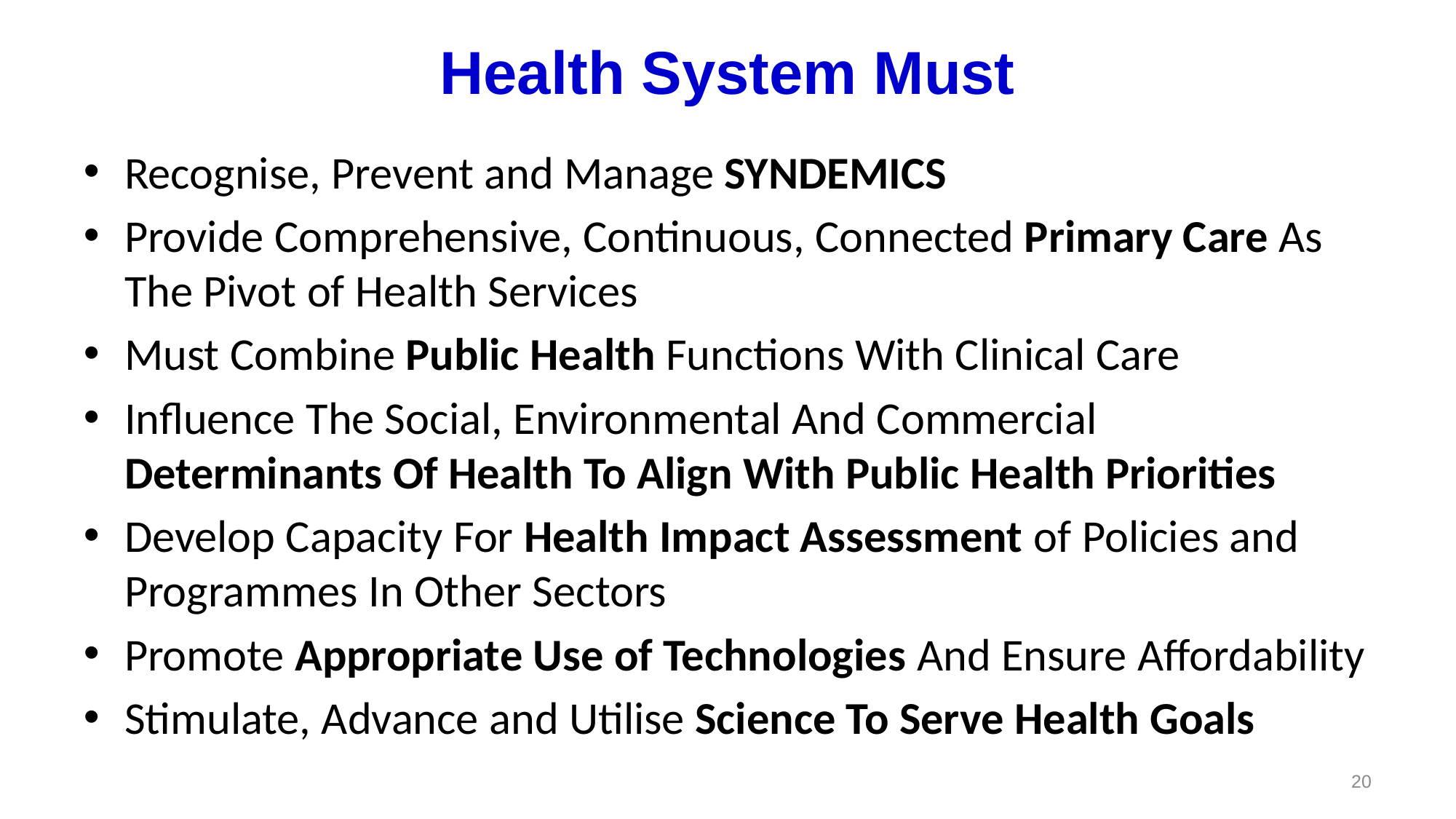

# Health System Must
Recognise, Prevent and Manage SYNDEMICS
Provide Comprehensive, Continuous, Connected Primary Care As The Pivot of Health Services
Must Combine Public Health Functions With Clinical Care
Influence The Social, Environmental And Commercial                 Determinants Of Health To Align With Public Health Priorities
Develop Capacity For Health Impact Assessment of Policies and Programmes In Other Sectors
Promote Appropriate Use of Technologies And Ensure Affordability
Stimulate, Advance and Utilise Science To Serve Health Goals
20